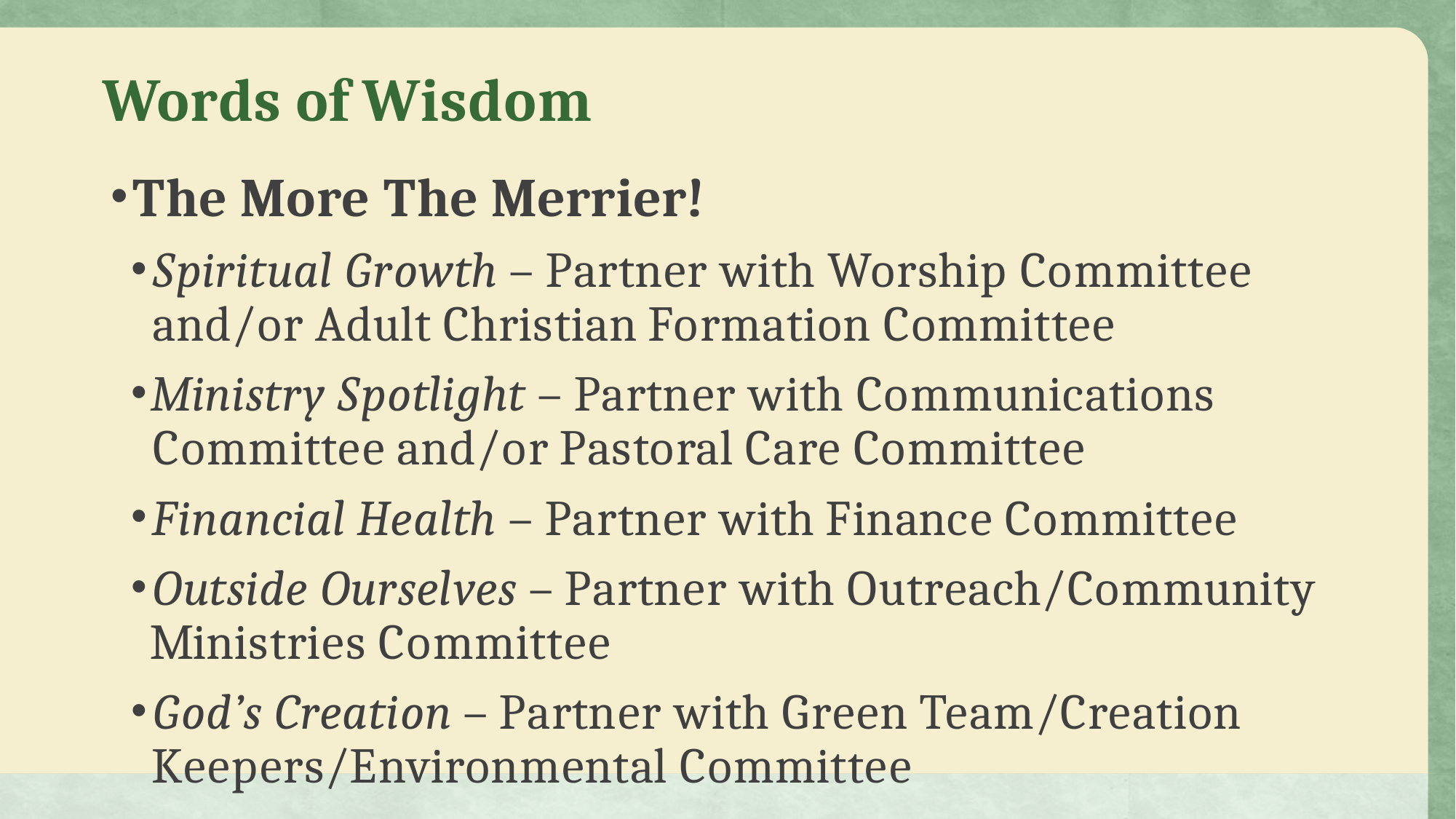

# Words of Wisdom
The More The Merrier!
Spiritual Growth – Partner with Worship Committee and/or Adult Christian Formation Committee
Ministry Spotlight – Partner with Communications Committee and/or Pastoral Care Committee
Financial Health – Partner with Finance Committee
Outside Ourselves – Partner with Outreach/Community Ministries Committee
God’s Creation – Partner with Green Team/Creation Keepers/Environmental Committee